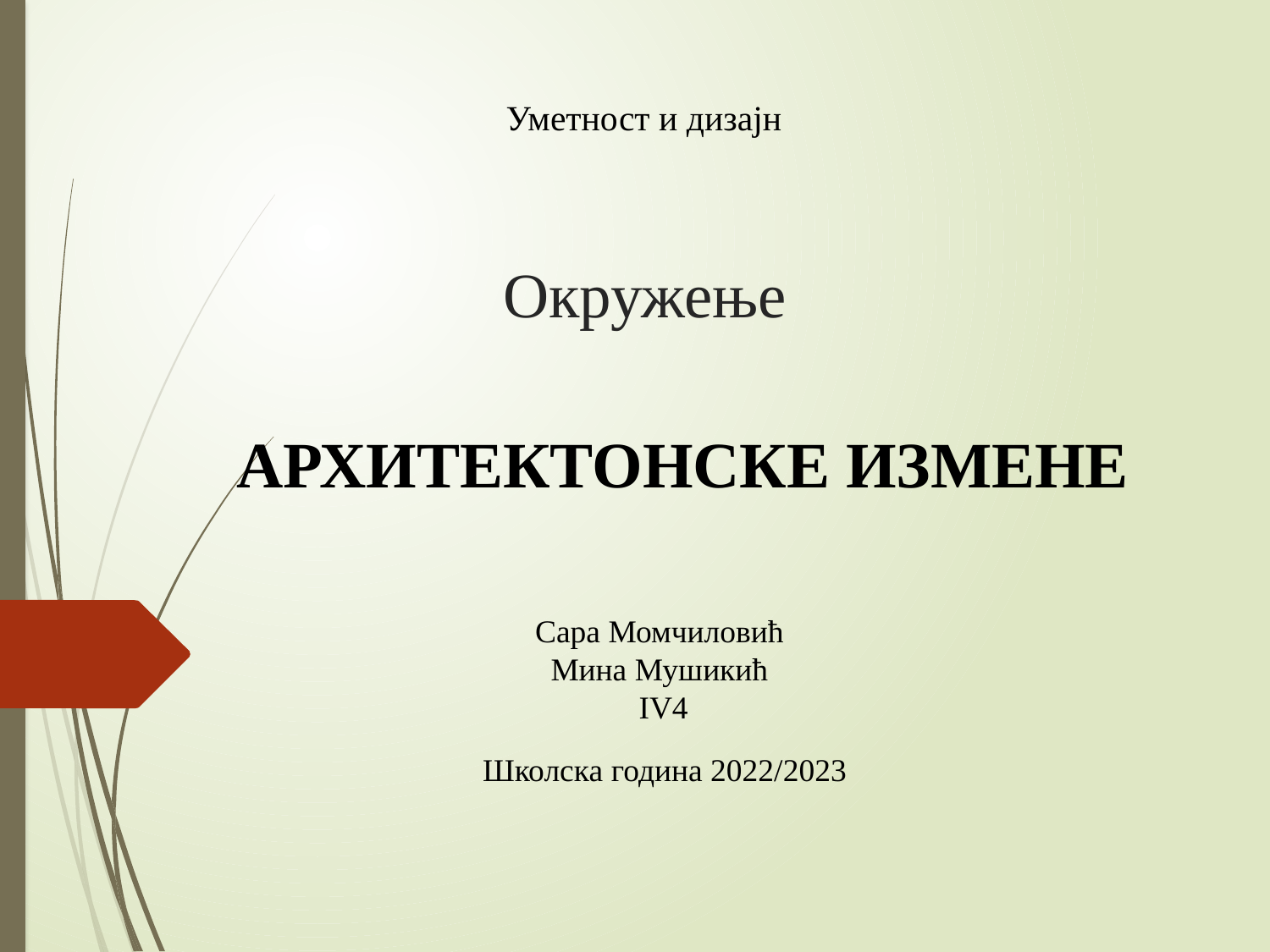

Уметност и дизајн
# Окружење
АРХИТЕКТОНСКЕ ИЗМЕНЕ
Сара Момчиловић
Мина Мушикић
IV4
Школска година 2022/2023